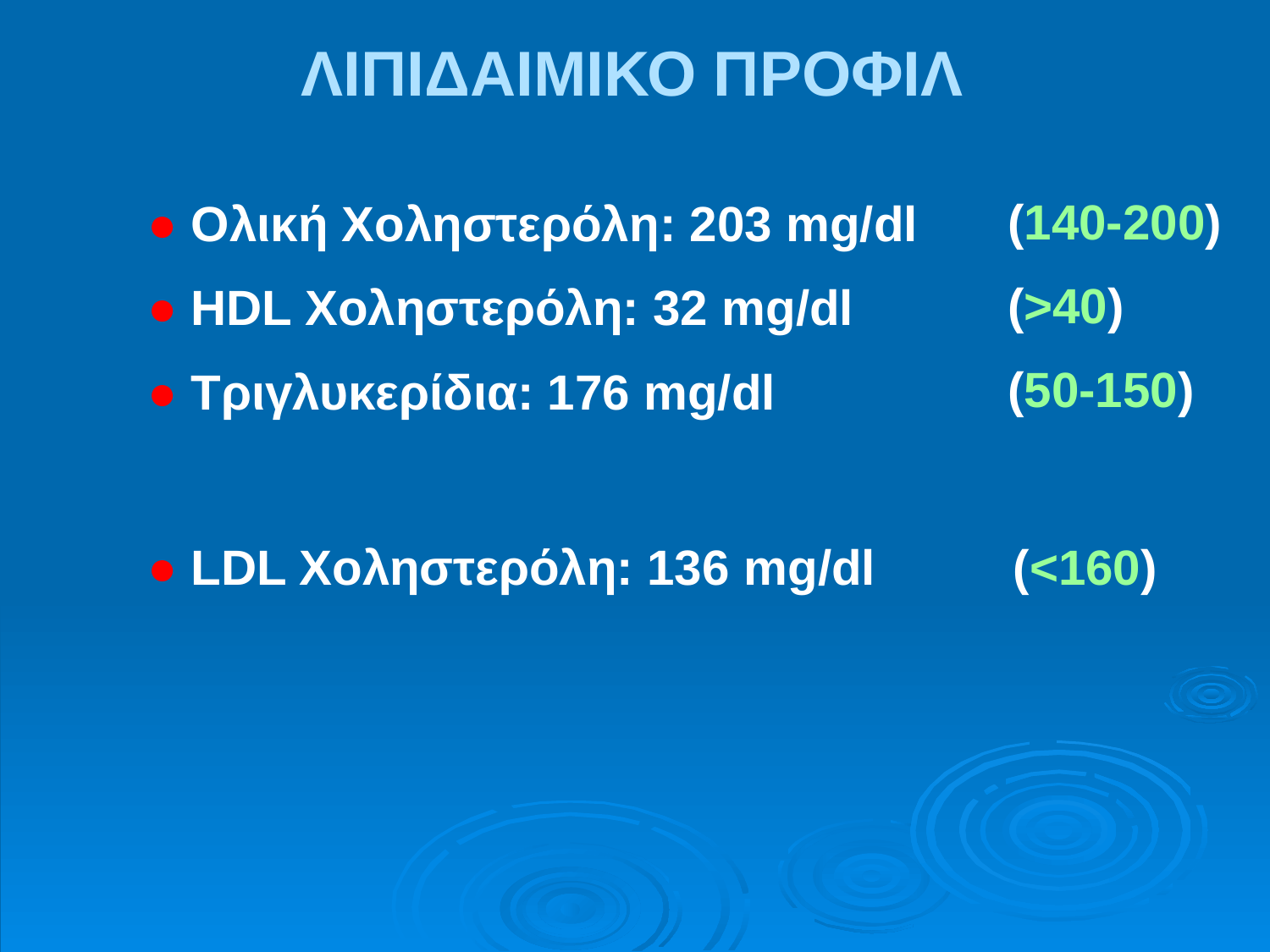

ΛΙΠΙΔΑΙΜΙΚΟ ΠΡΟΦΙΛ
(140-200)
(>40)
(50-150)
● Ολική Χοληστερόλη: 203 mg/dl
● HDL Χοληστερόλη: 32 mg/dl
● Τριγλυκερίδια: 176 mg/dl

● LDL Χοληστερόλη: 136 mg/dl          (<160)